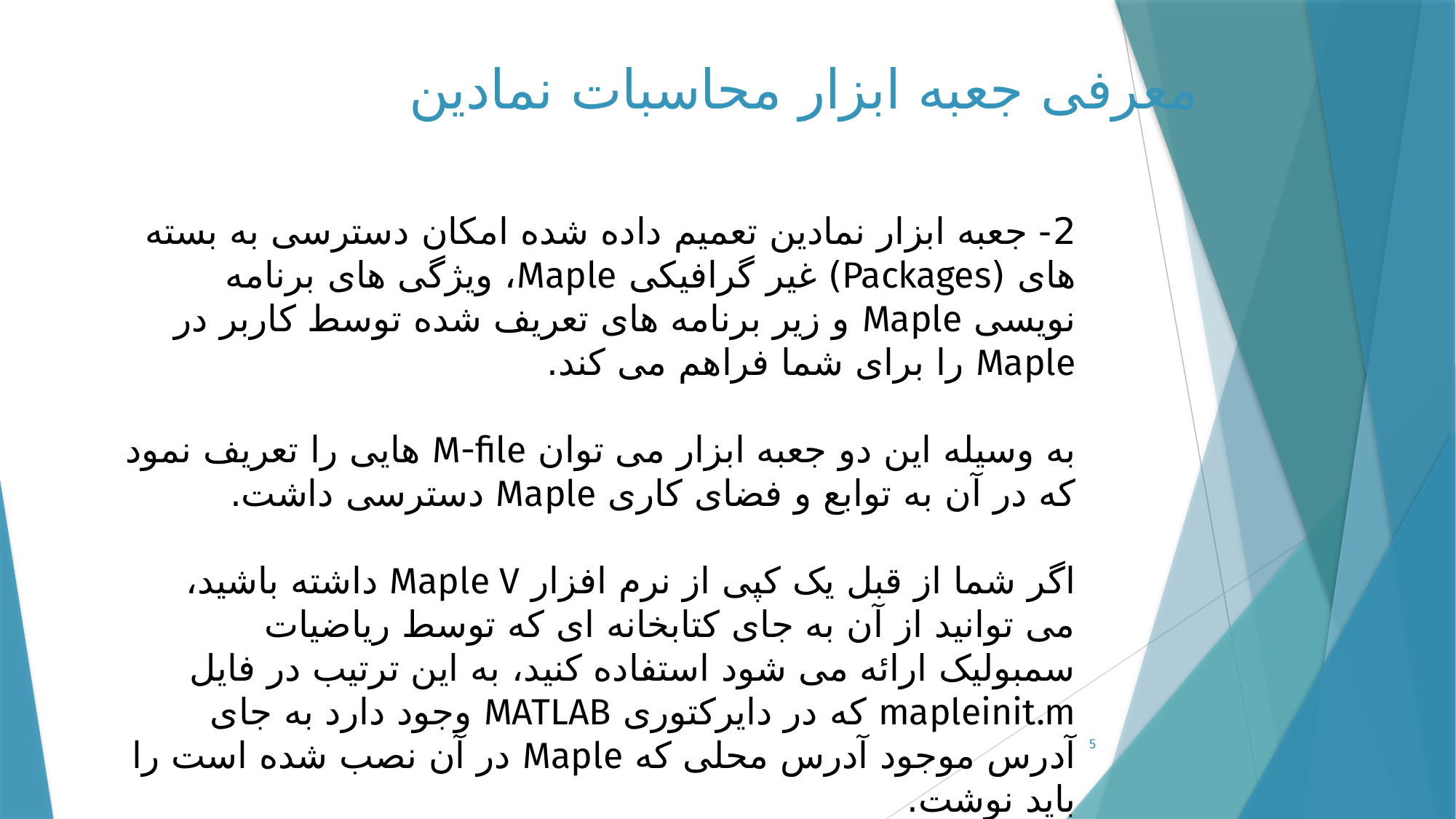

معرفی جعبه ابزار محاسبات نمادین
2- جعبه ابزار نمادین تعمیم داده شده امکان دسترسی به بسته های (Packages) غیر گرافیکی Maple، ویژگی های برنامه نویسی Maple و زیر برنامه های تعریف شده توسط کاربر در Maple را برای شما فراهم می کند.
به وسیله این دو جعبه ابزار می توان M-file هایی را تعریف نمود که در آن به توابع و فضای کاری Maple دسترسی داشت.
اگر شما از قبل یک کپی از نرم افزار Maple V داشته باشید، می توانید از آن به جای کتابخانه ای که توسط ریاضیات سمبولیک ارائه می شود استفاده کنید، به این ترتیب در فایل mapleinit.m که در دایرکتوری MATLAB وجود دارد به جای آدرس موجود آدرس محلی که Maple در آن نصب شده است را باید نوشت.
5